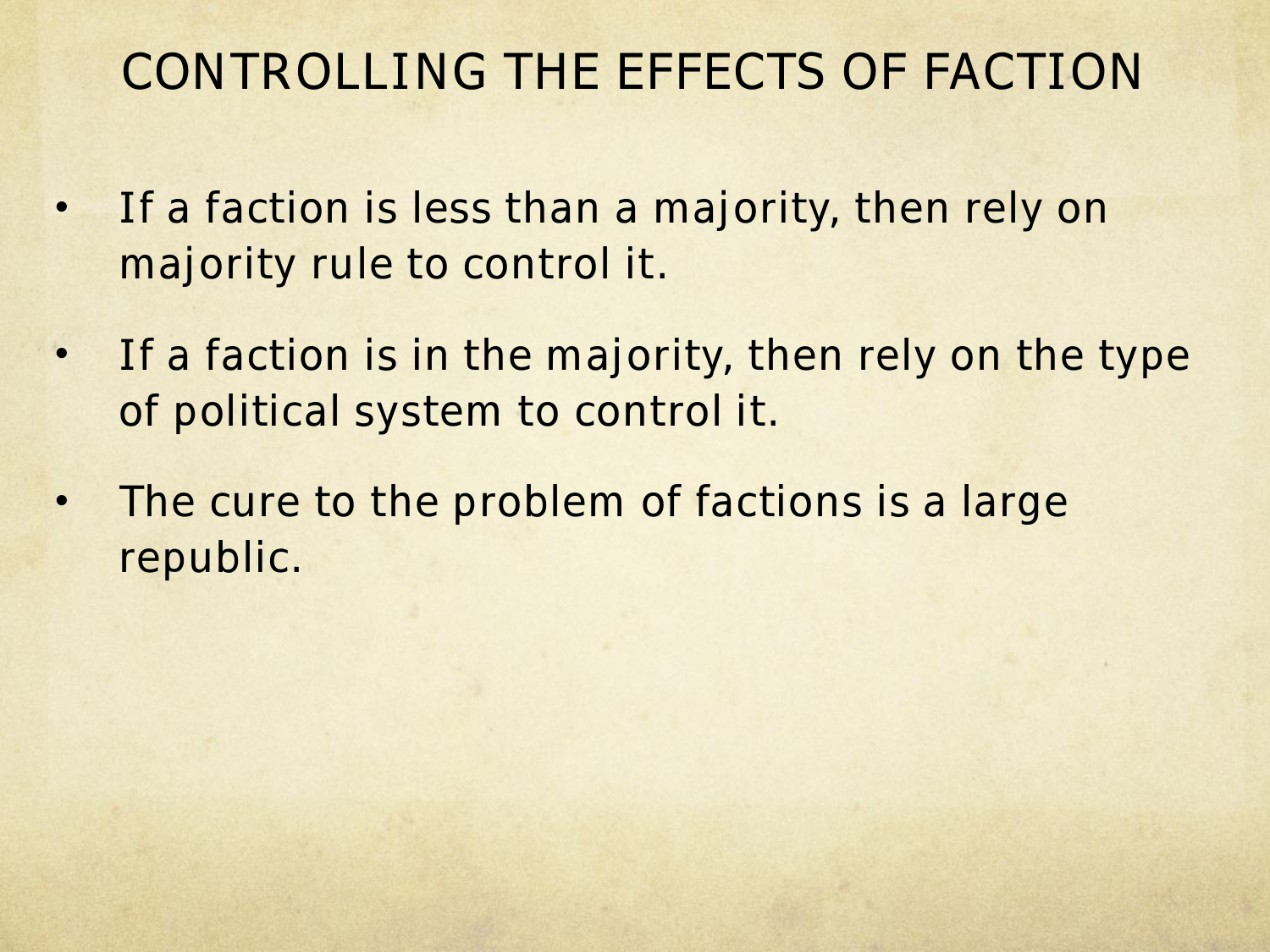

# CONTROLLING THE EFFECTS OF FACTION
If a faction is less than a majority, then rely on majority rule to control it.
If a faction is in the majority, then rely on the type of political system to control it.
The cure to the problem of factions is a large republic.